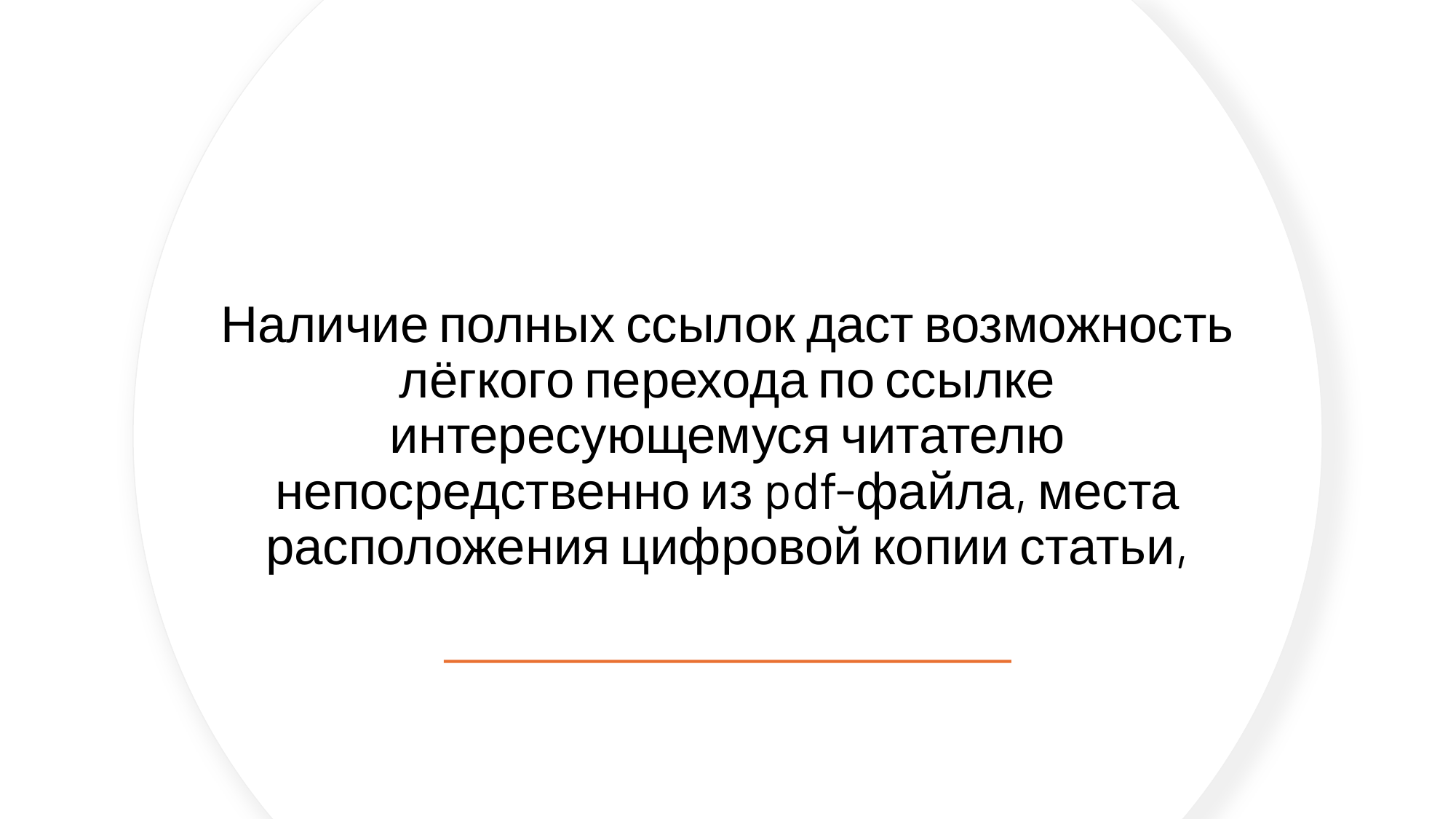

# Наличие полных ссылок даст возможность лёгкого перехода по ссылке интересующемуся читателю непосредственно из pdf-файла, места расположения цифровой копии статьи,